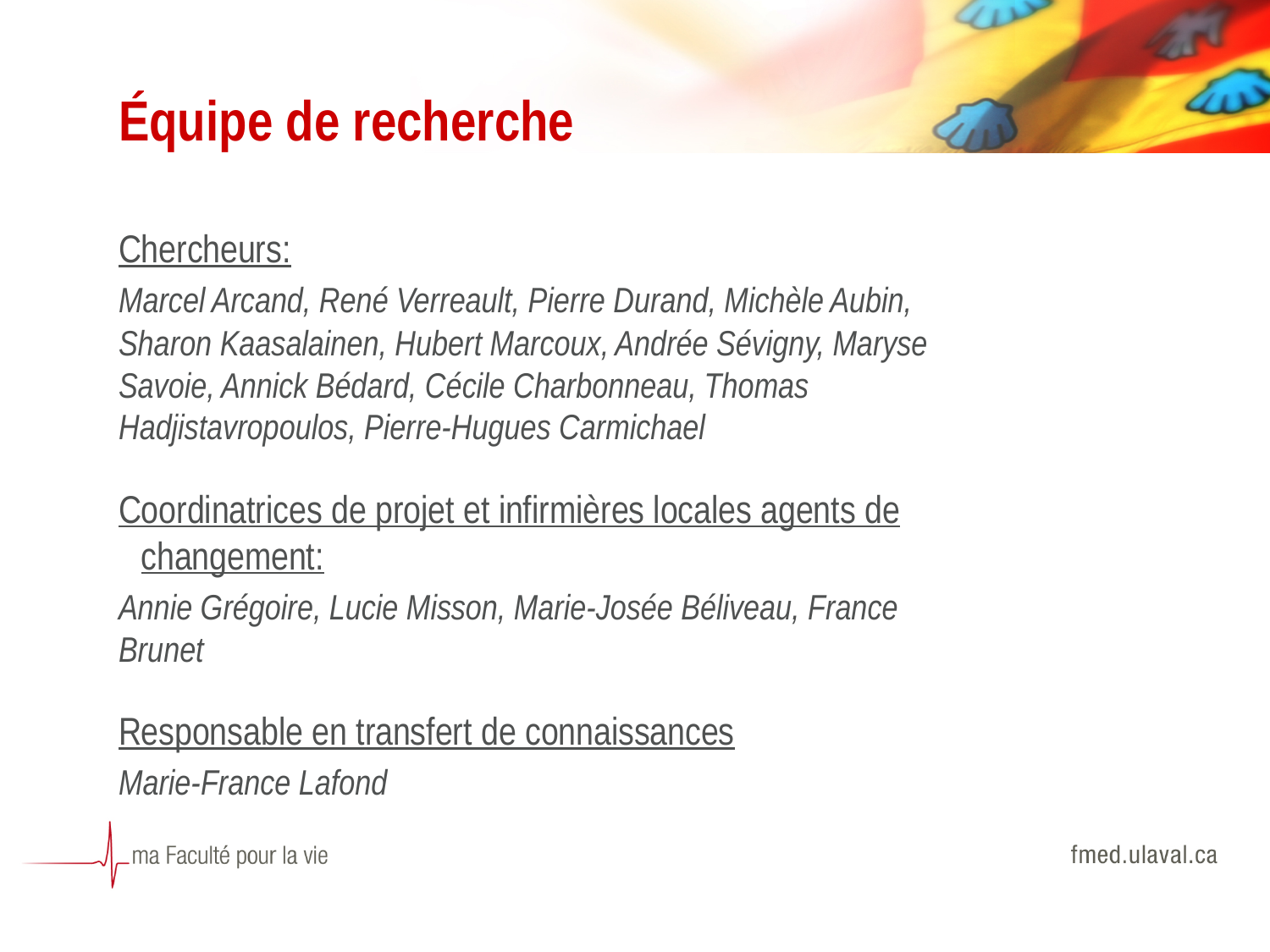

# Équipe de recherche

Chercheurs:
Marcel Arcand, René Verreault, Pierre Durand, Michèle Aubin, Sharon Kaasalainen, Hubert Marcoux, Andrée Sévigny, Maryse Savoie, Annick Bédard, Cécile Charbonneau, Thomas Hadjistavropoulos, Pierre-Hugues Carmichael

Coordinatrices de projet et infirmières locales agents de changement:
Annie Grégoire, Lucie Misson, Marie-Josée Béliveau, France Brunet

Responsable en transfert de connaissances
Marie-France Lafond
4